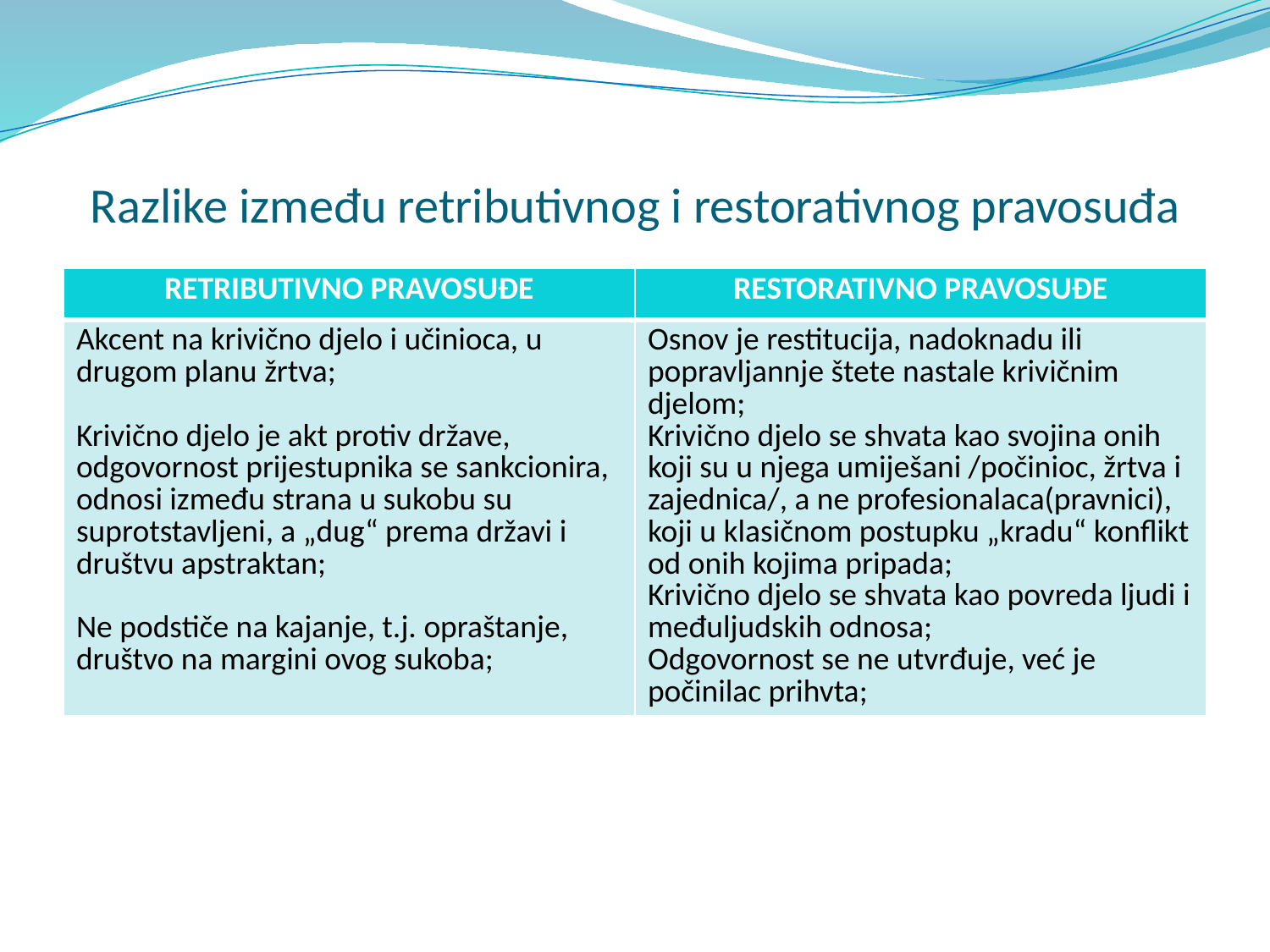

# Razlike između retributivnog i restorativnog pravosuđa
| RETRIBUTIVNO PRAVOSUĐE | RESTORATIVNO PRAVOSUĐE |
| --- | --- |
| Akcent na krivično djelo i učinioca, u drugom planu žrtva; Krivično djelo je akt protiv države, odgovornost prijestupnika se sankcionira, odnosi između strana u sukobu su suprotstavljeni, a „dug“ prema državi i društvu apstraktan; Ne podstiče na kajanje, t.j. opraštanje, društvo na margini ovog sukoba; | Osnov je restitucija, nadoknadu ili popravljannje štete nastale krivičnim djelom; Krivično djelo se shvata kao svojina onih koji su u njega umiješani /počinioc, žrtva i zajednica/, a ne profesionalaca(pravnici), koji u klasičnom postupku „kradu“ konflikt od onih kojima pripada; Krivično djelo se shvata kao povreda ljudi i međuljudskih odnosa; Odgovornost se ne utvrđuje, već je počinilac prihvta; |